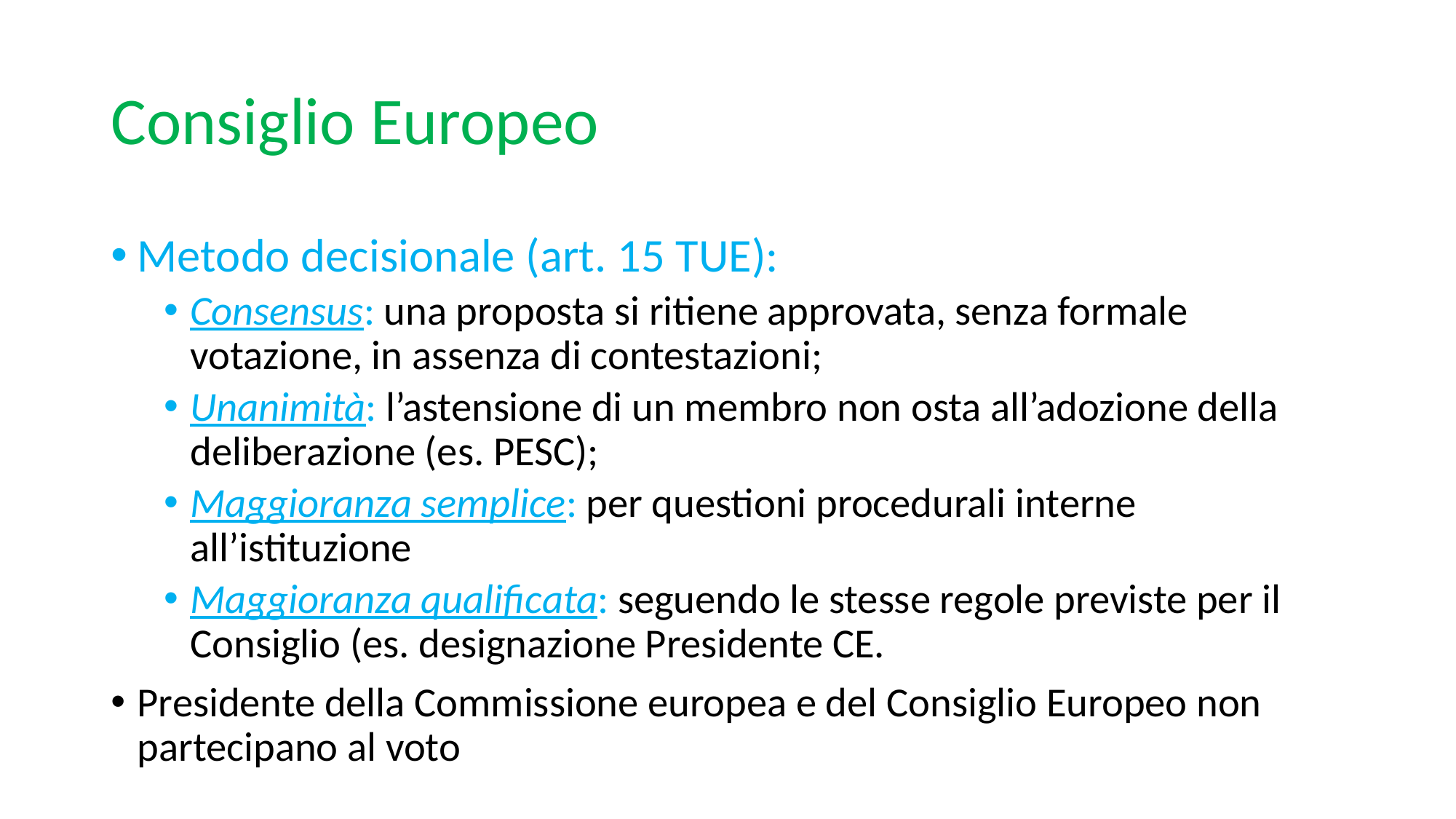

# Consiglio Europeo
Metodo decisionale (art. 15 TUE):
Consensus: una proposta si ritiene approvata, senza formale votazione, in assenza di contestazioni;
Unanimità: l’astensione di un membro non osta all’adozione della deliberazione (es. PESC);
Maggioranza semplice: per questioni procedurali interne all’istituzione
Maggioranza qualificata: seguendo le stesse regole previste per il Consiglio (es. designazione Presidente CE.
Presidente della Commissione europea e del Consiglio Europeo non partecipano al voto